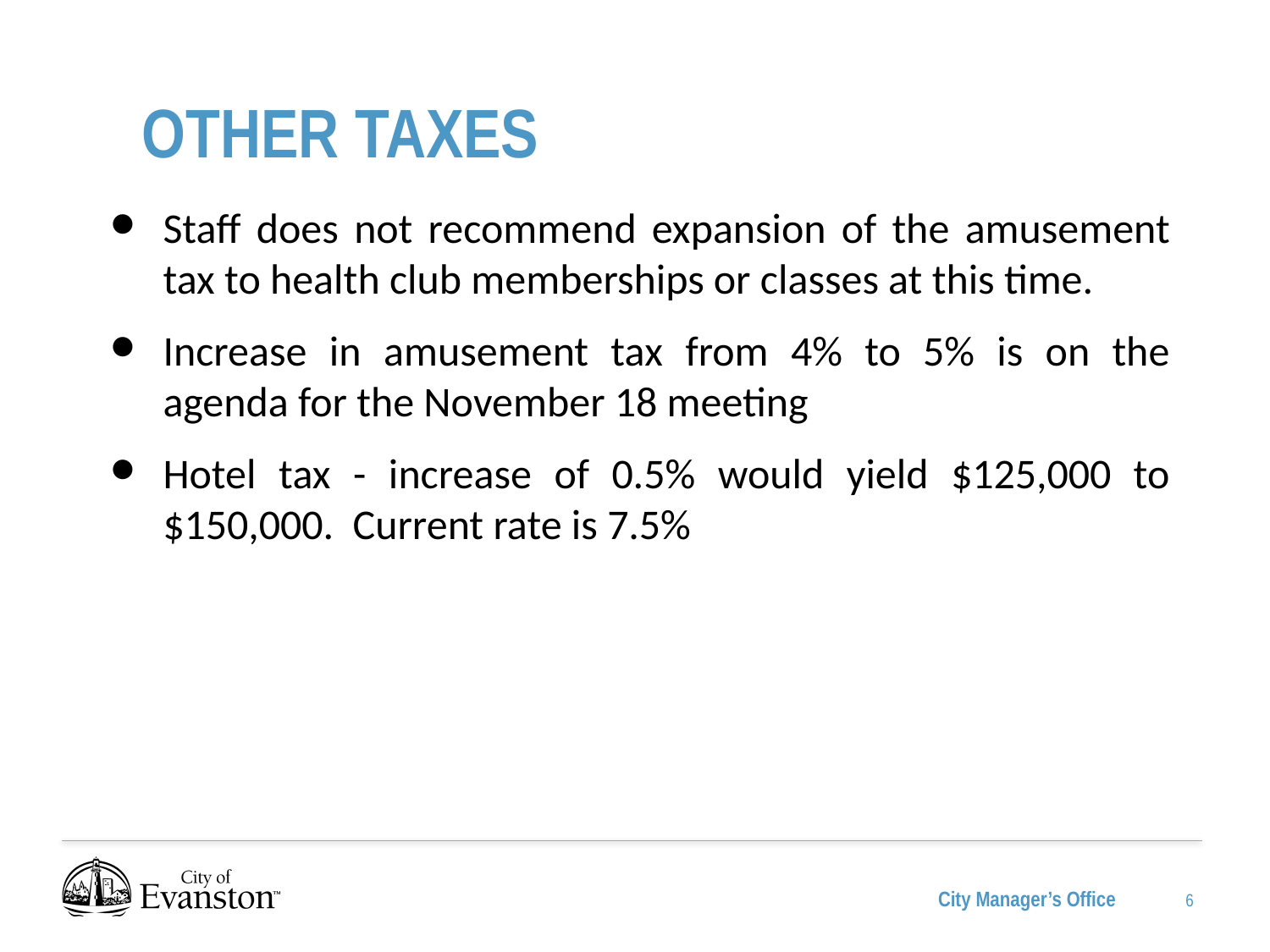

OTHER TAXES
Staff does not recommend expansion of the amusement tax to health club memberships or classes at this time.
Increase in amusement tax from 4% to 5% is on the agenda for the November 18 meeting
Hotel tax - increase of 0.5% would yield $125,000 to $150,000.  Current rate is 7.5%
6